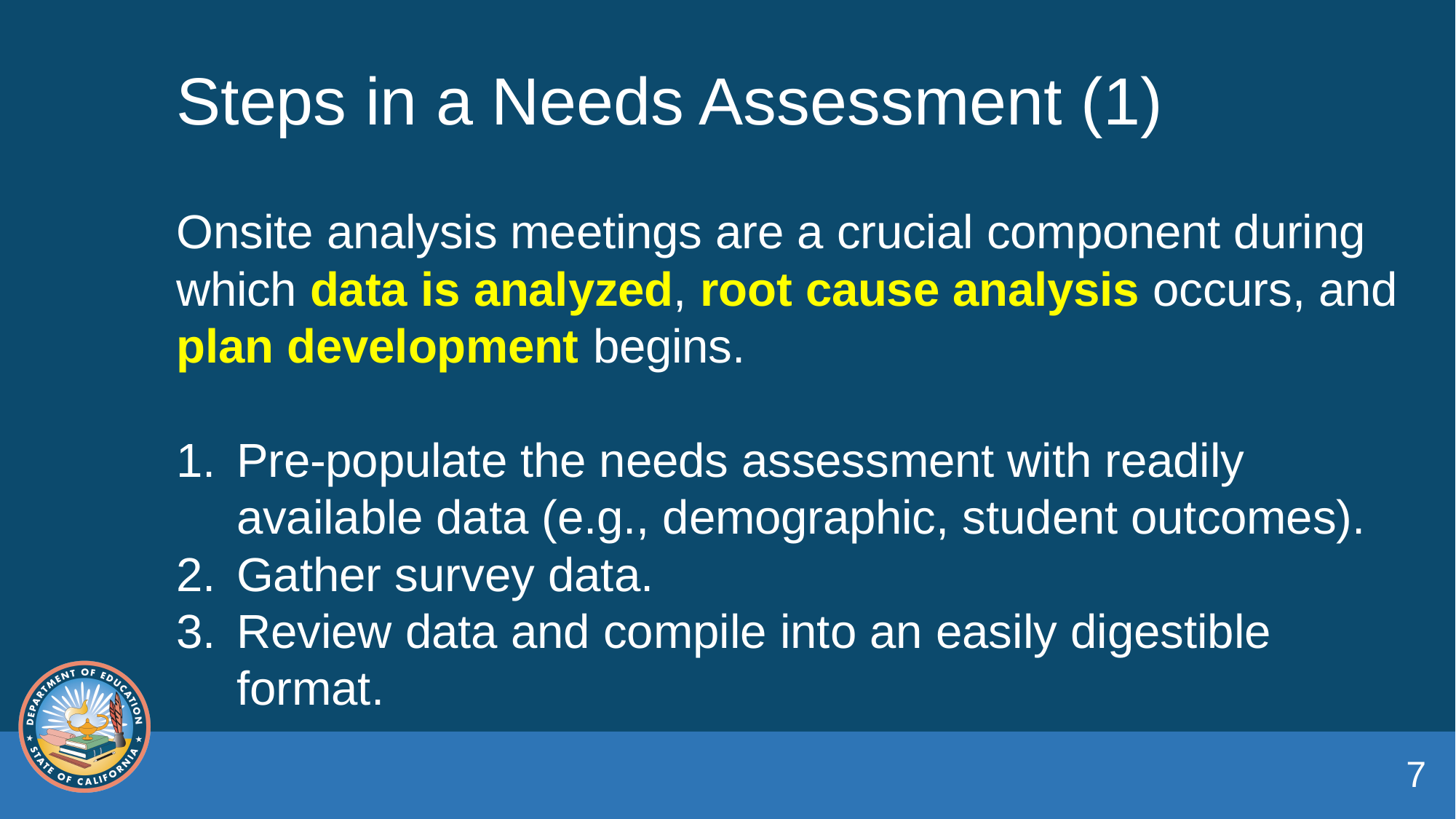

# Steps in a Needs Assessment (1)
Onsite analysis meetings are a crucial component during which data is analyzed, root cause analysis occurs, and plan development begins.

Pre-populate the needs assessment with readily  available data (e.g., demographic, student outcomes).
Gather survey data.
Review data and compile into an easily digestible format.

7